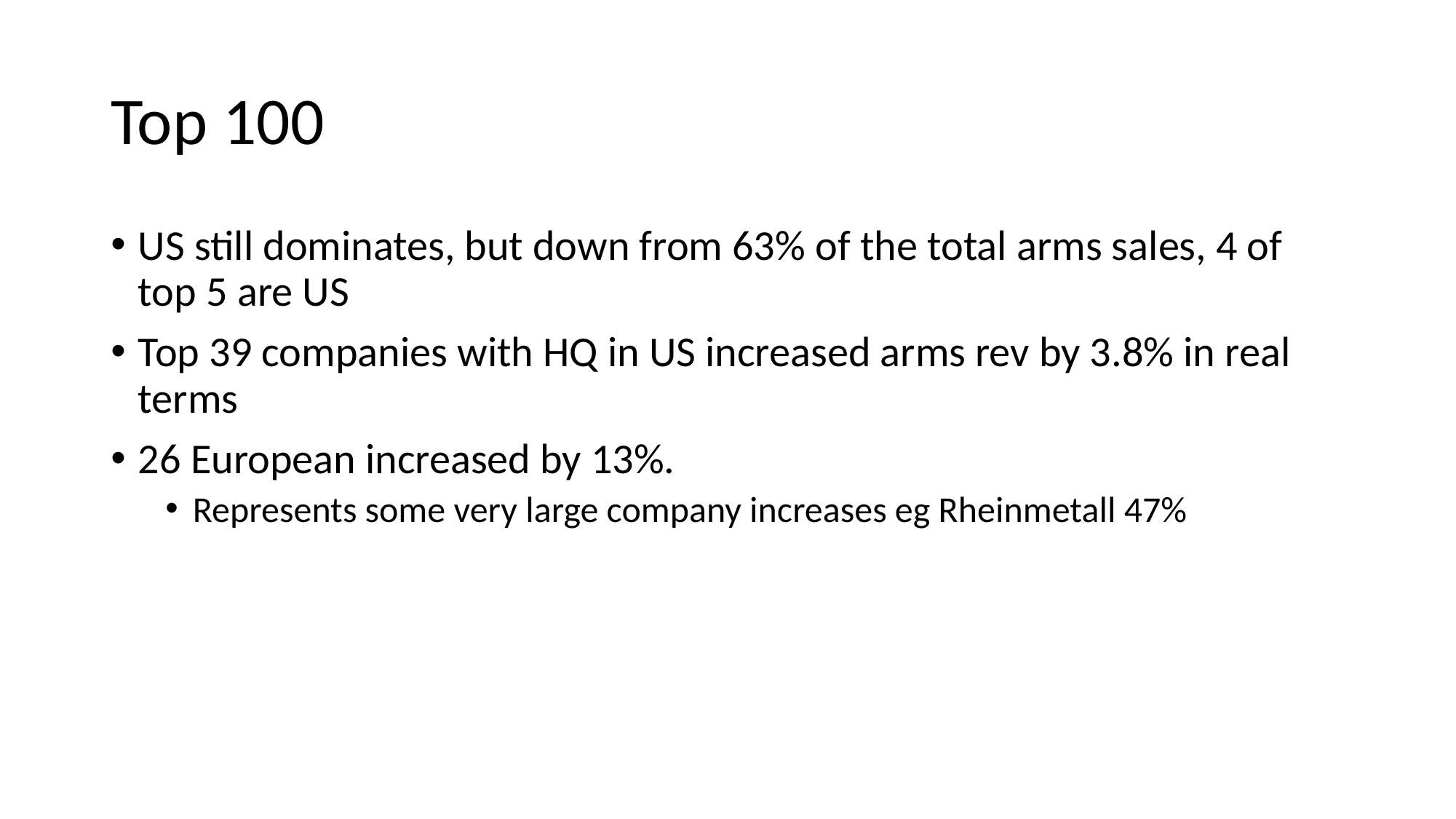

# Top 100
US still dominates, but down from 63% of the total arms sales, 4 of top 5 are US
Top 39 companies with HQ in US increased arms rev by 3.8% in real terms
26 European increased by 13%.
Represents some very large company increases eg Rheinmetall 47%